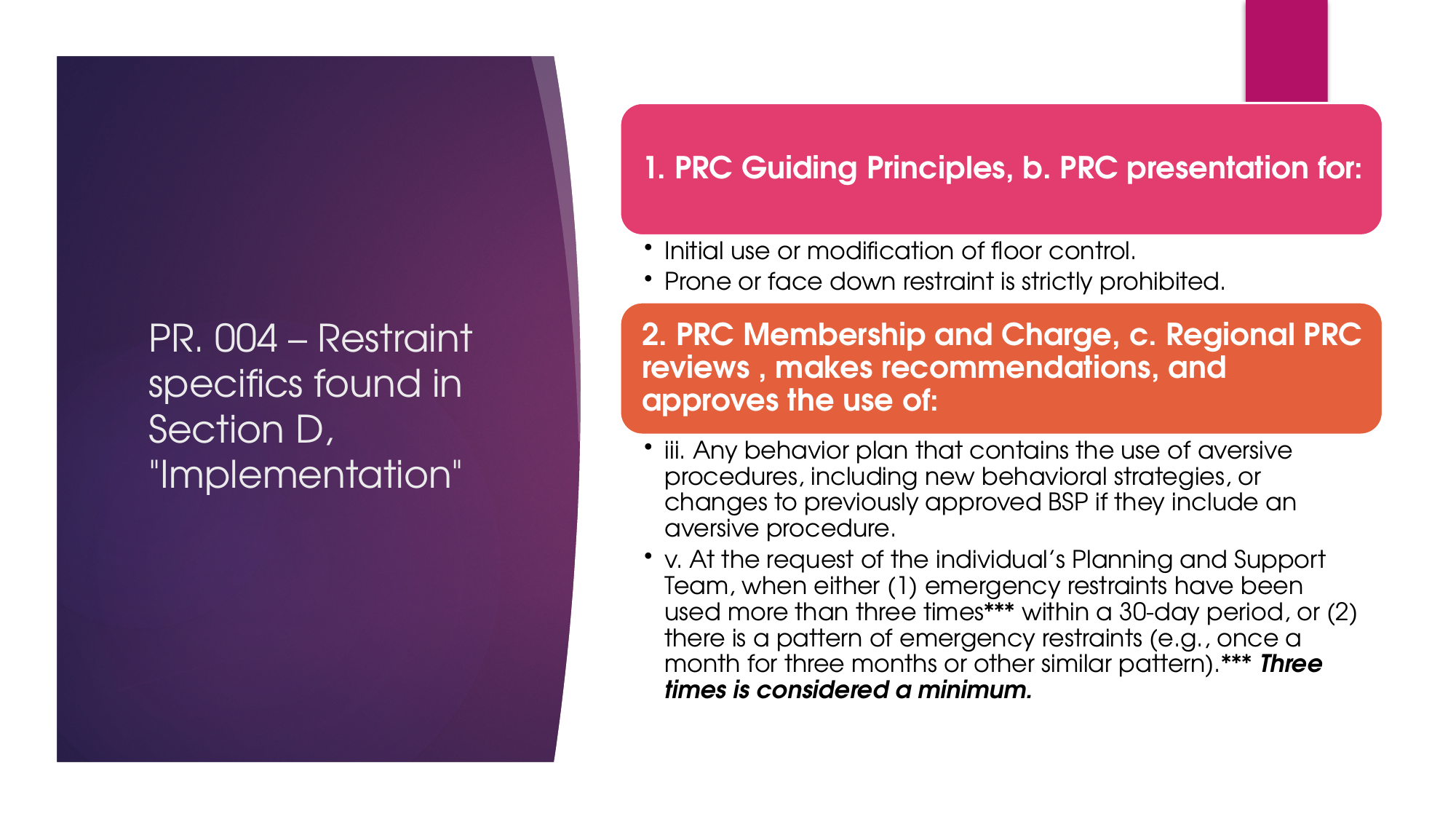

1. PRC Guiding Principles, b. PRC presentation for:
Initial use or modification of floor control.
Prone or face down restraint is strictly prohibited.
2. PRC Membership and Charge, c. Regional PRC reviews , makes recommendations, and approves the use of:
iii. Any behavior plan that contains the use of aversive procedures, including new behavioral strategies, or changes to previously approved BSP if they include an aversive procedure.
v. At the request of the individual’s Planning and Support Team, when either (1) emergency restraints have been used more than three times*** within a 30-day period, or (2) there is a pattern of emergency restraints (e.g., once a month for three months or other similar pattern).*** Three times is considered a minimum.
# PR. 004 – Restraint specifics found in Section D, "Implementation"